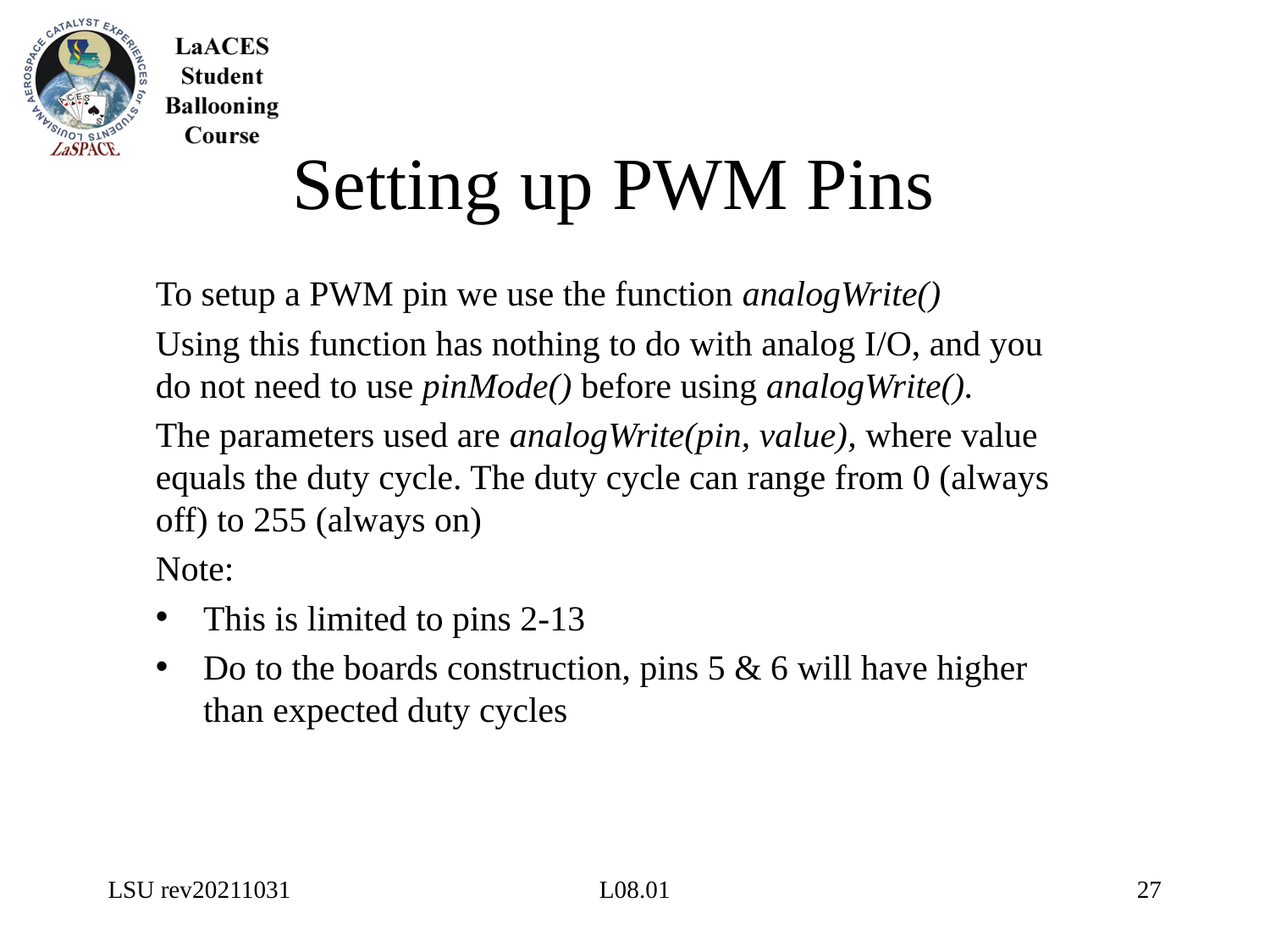

# Setting up PWM Pins
To setup a PWM pin we use the function analogWrite()
Using this function has nothing to do with analog I/O, and you do not need to use pinMode() before using analogWrite().
The parameters used are analogWrite(pin, value), where value equals the duty cycle. The duty cycle can range from 0 (always off) to 255 (always on)
Note:
This is limited to pins 2-13
Do to the boards construction, pins 5 & 6 will have higher than expected duty cycles
LSU rev20211031
L08.01
27